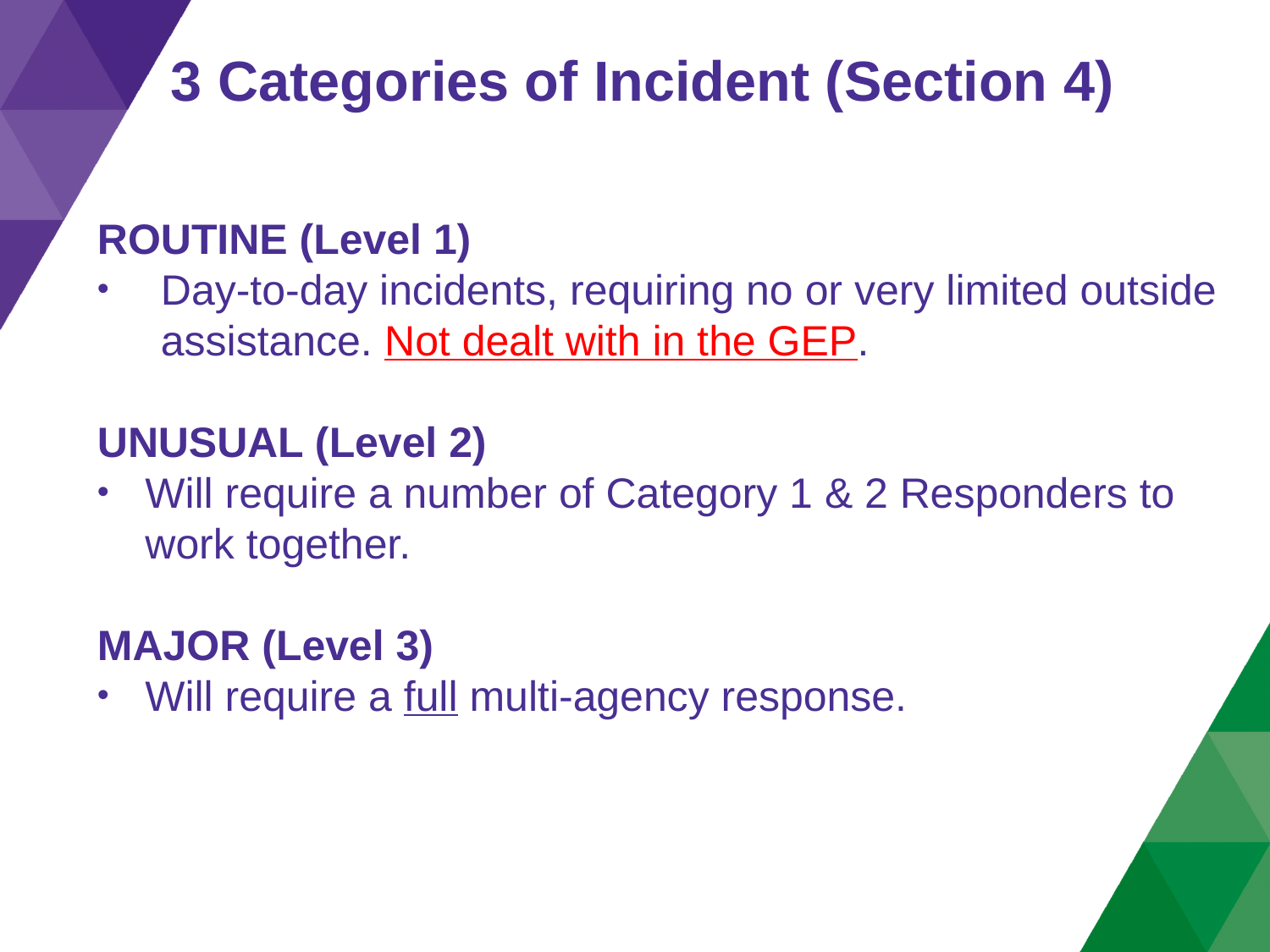

# 3 Categories of Incident (Section 4)
ROUTINE (Level 1)
Day-to-day incidents, requiring no or very limited outside assistance. Not dealt with in the GEP.

UNUSUAL (Level 2)
Will require a number of Category 1 & 2 Responders to work together.

MAJOR (Level 3)
Will require a full multi-agency response.